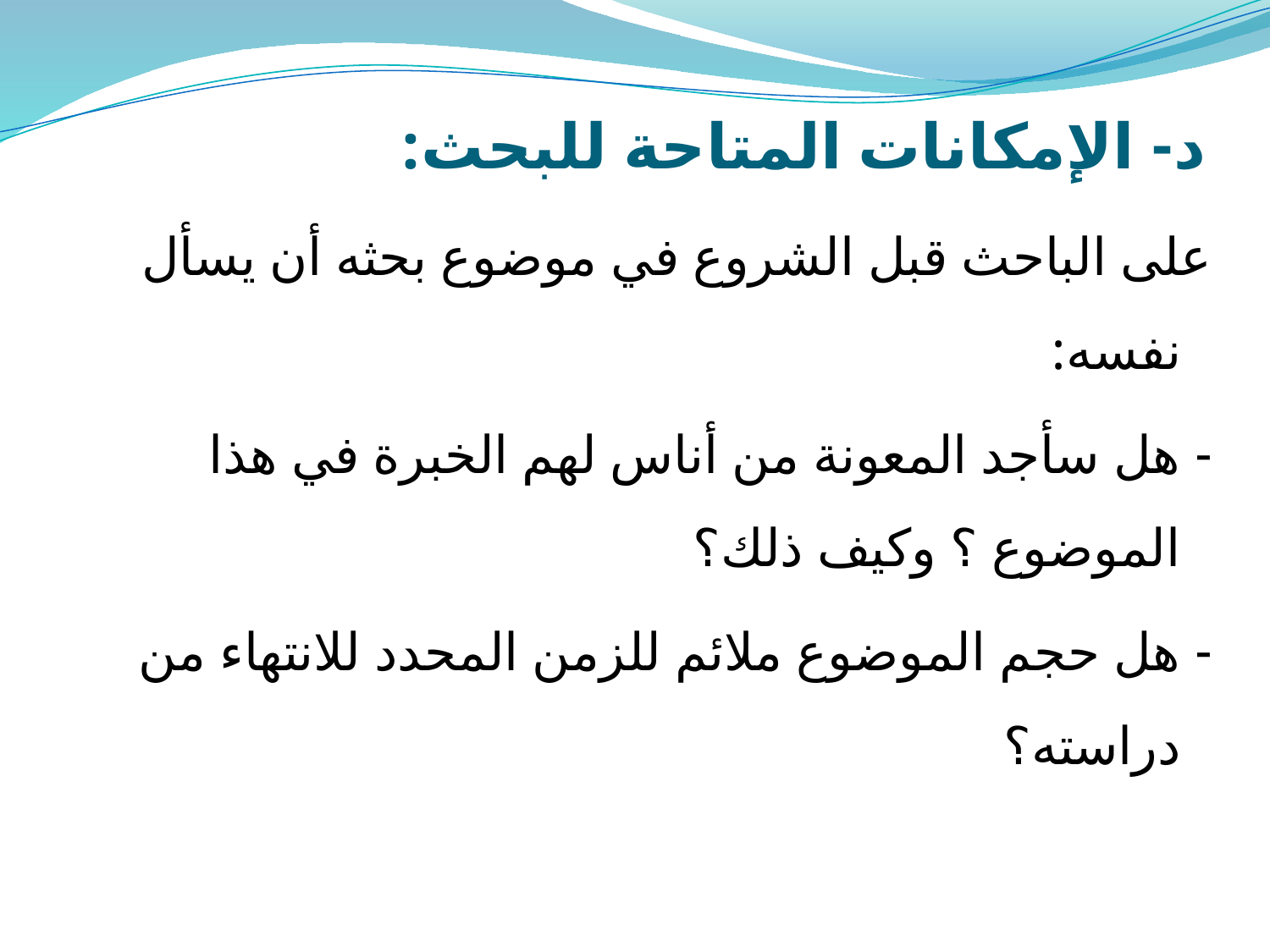

# د- الإمكانات المتاحة للبحث:
على الباحث قبل الشروع في موضوع بحثه أن يسأل نفسه:
- هل سأجد المعونة من أناس لهم الخبرة في هذا الموضوع ؟ وكيف ذلك؟
- هل حجم الموضوع ملائم للزمن المحدد للانتهاء من دراسته؟